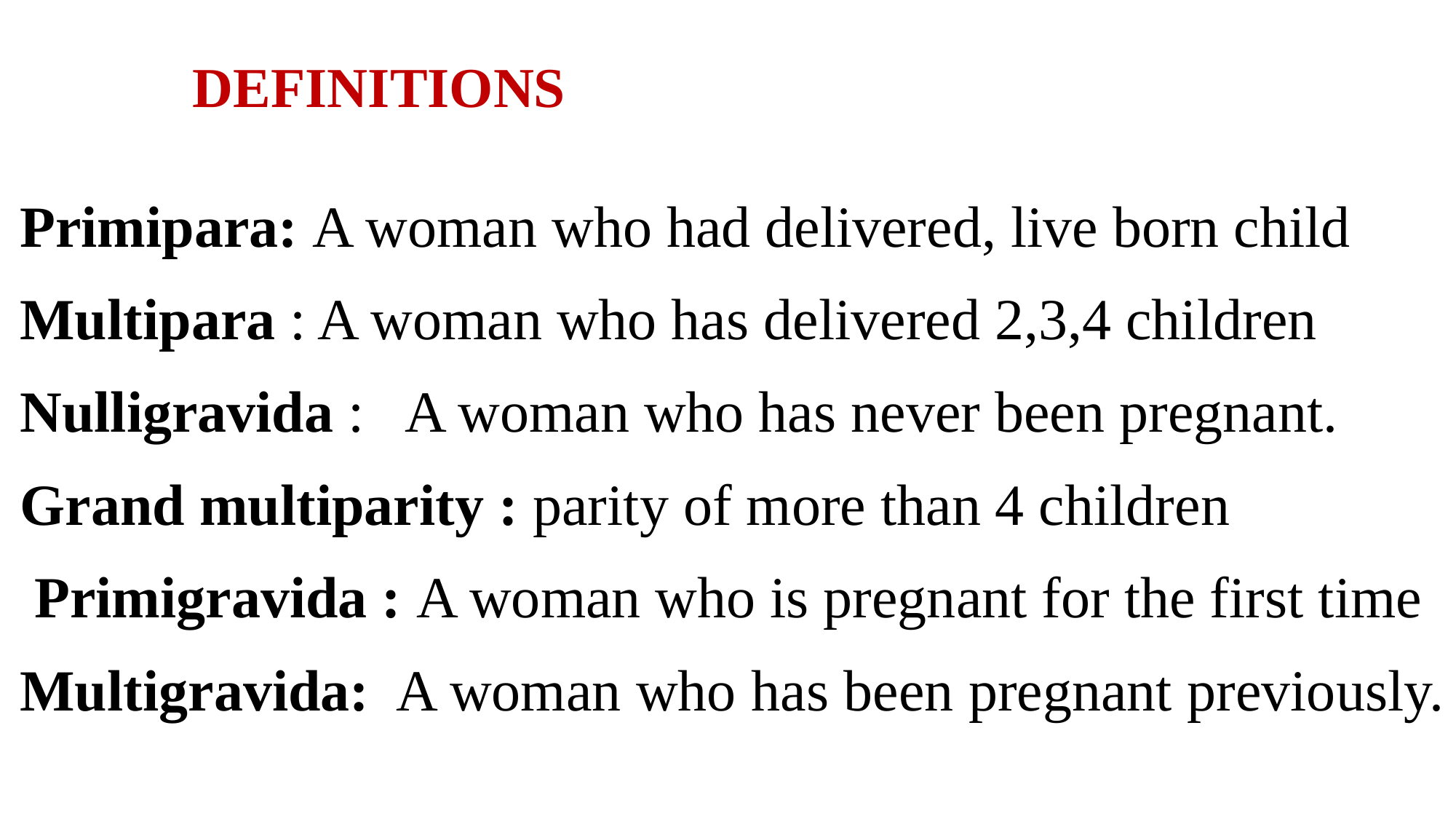

# DEFINITIONS
Primipara: A woman who had delivered, live born child
Multipara : A woman who has delivered 2,3,4 children
Nulligravida :   A woman who has never been pregnant.
Grand multiparity : parity of more than 4 children
 Primigravida : A woman who is pregnant for the first time
Multigravida:  A woman who has been pregnant previously.